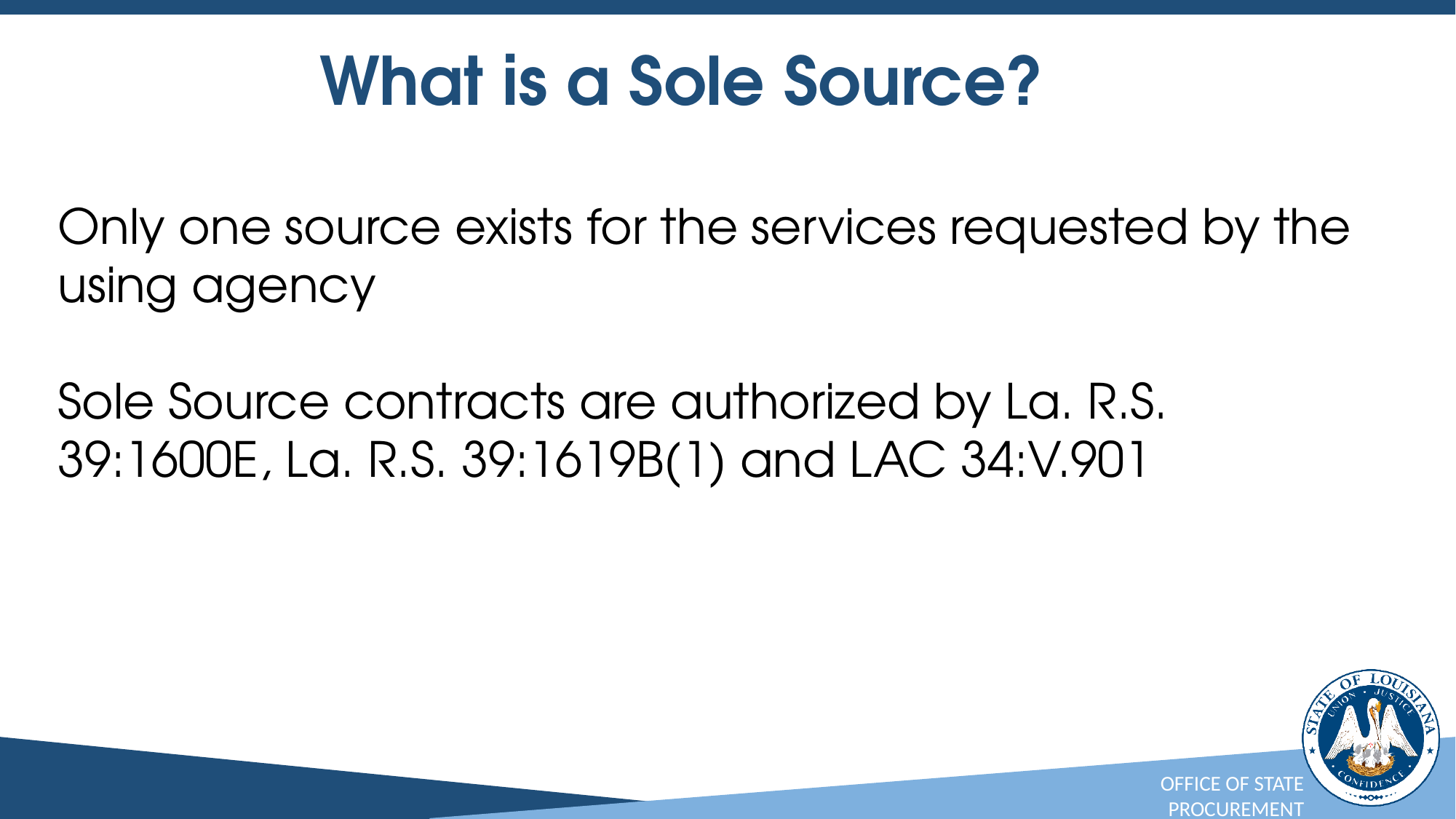

# What is a Sole Source?
Only one source exists for the services requested by the using agency

Sole Source contracts are authorized by La. R.S. 39:1600E, La. R.S. 39:1619B(1) and LAC 34:V.901